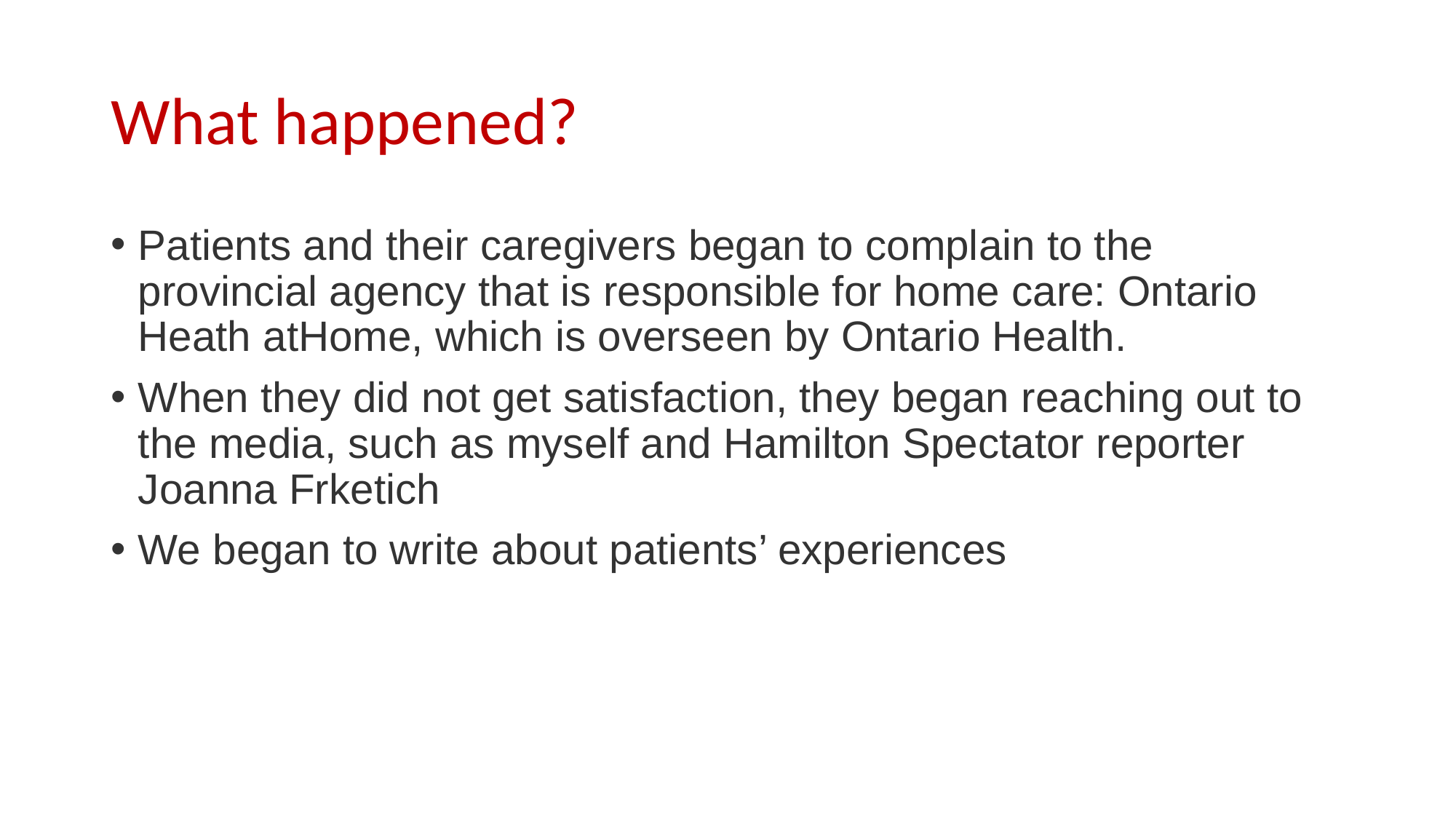

# What happened?
Patients and their caregivers began to complain to the provincial agency that is responsible for home care: Ontario Heath atHome, which is overseen by Ontario Health.
When they did not get satisfaction, they began reaching out to the media, such as myself and Hamilton Spectator reporter Joanna Frketich
We began to write about patients’ experiences